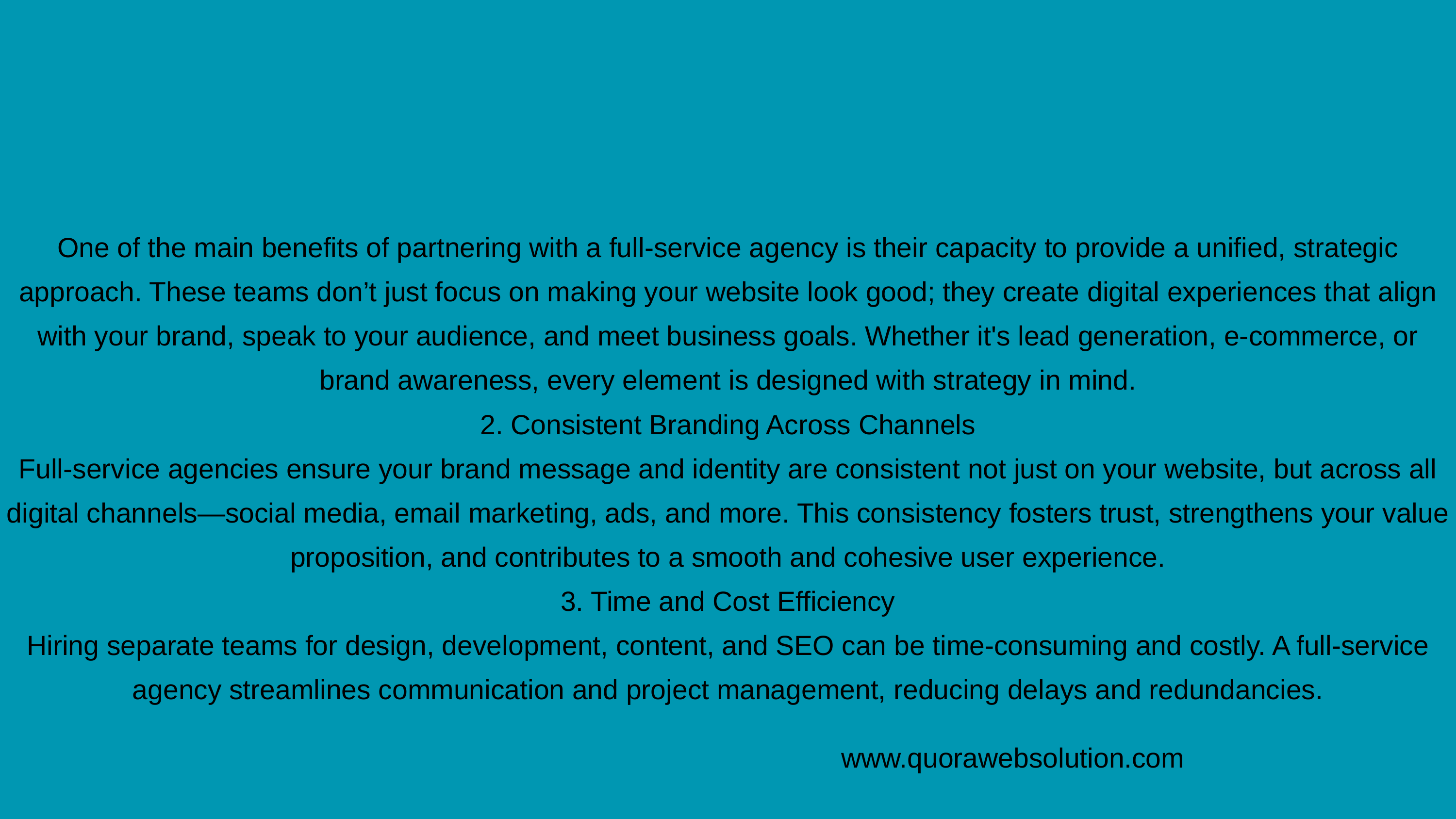

One of the main benefits of partnering with a full-service agency is their capacity to provide a unified, strategic approach. These teams don’t just focus on making your website look good; they create digital experiences that align with your brand, speak to your audience, and meet business goals. Whether it's lead generation, e-commerce, or brand awareness, every element is designed with strategy in mind.
2. Consistent Branding Across Channels
Full-service agencies ensure your brand message and identity are consistent not just on your website, but across all digital channels—social media, email marketing, ads, and more. This consistency fosters trust, strengthens your value proposition, and contributes to a smooth and cohesive user experience.
3. Time and Cost Efficiency
Hiring separate teams for design, development, content, and SEO can be time-consuming and costly. A full-service agency streamlines communication and project management, reducing delays and redundancies.
www.quorawebsolution.com